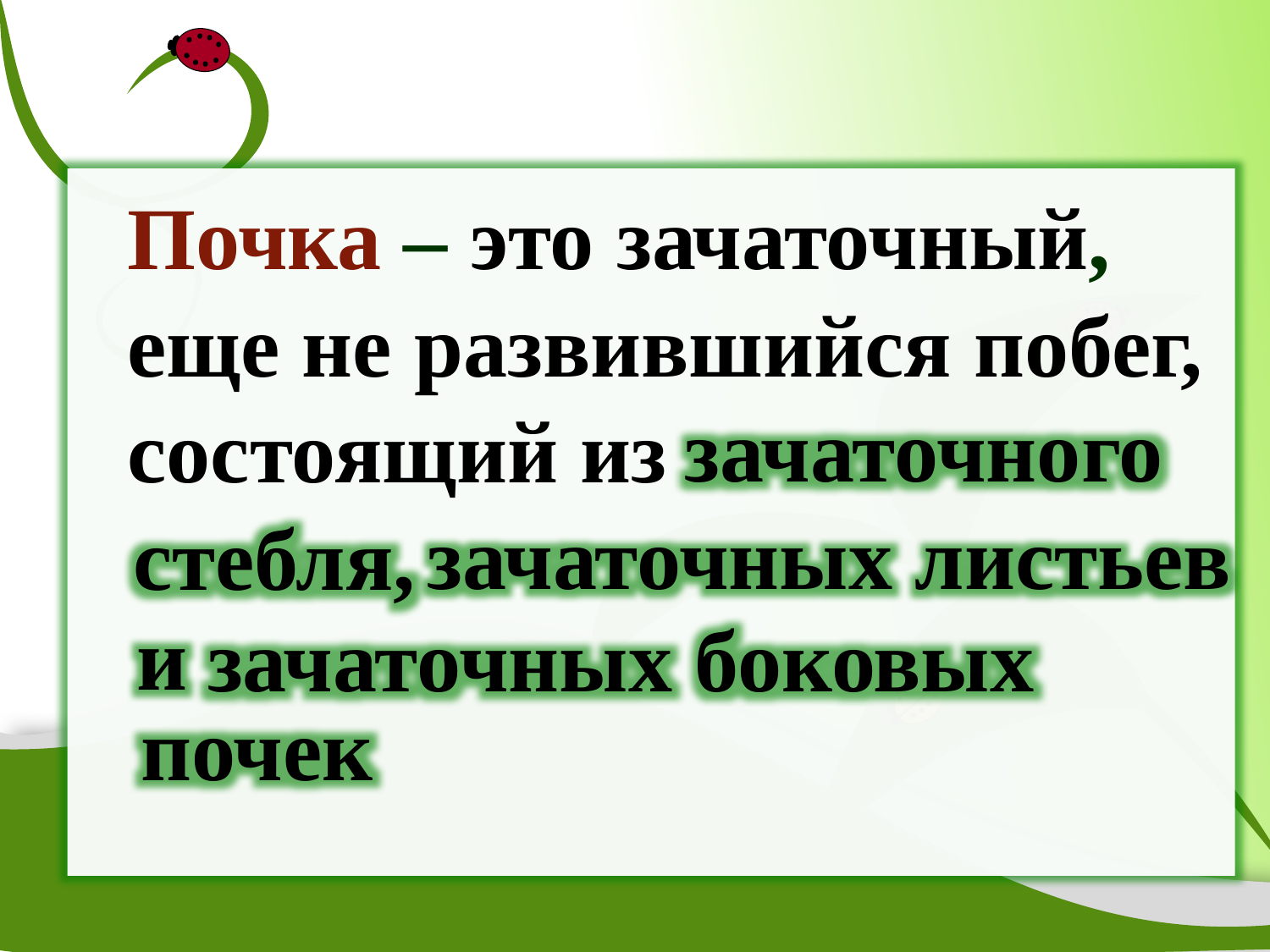

Почка – это зачаточный, еще не развившийся побег, состоящий из
зачаточного
зачаточных листьев
стебля,
и
зачаточных боковых
почек